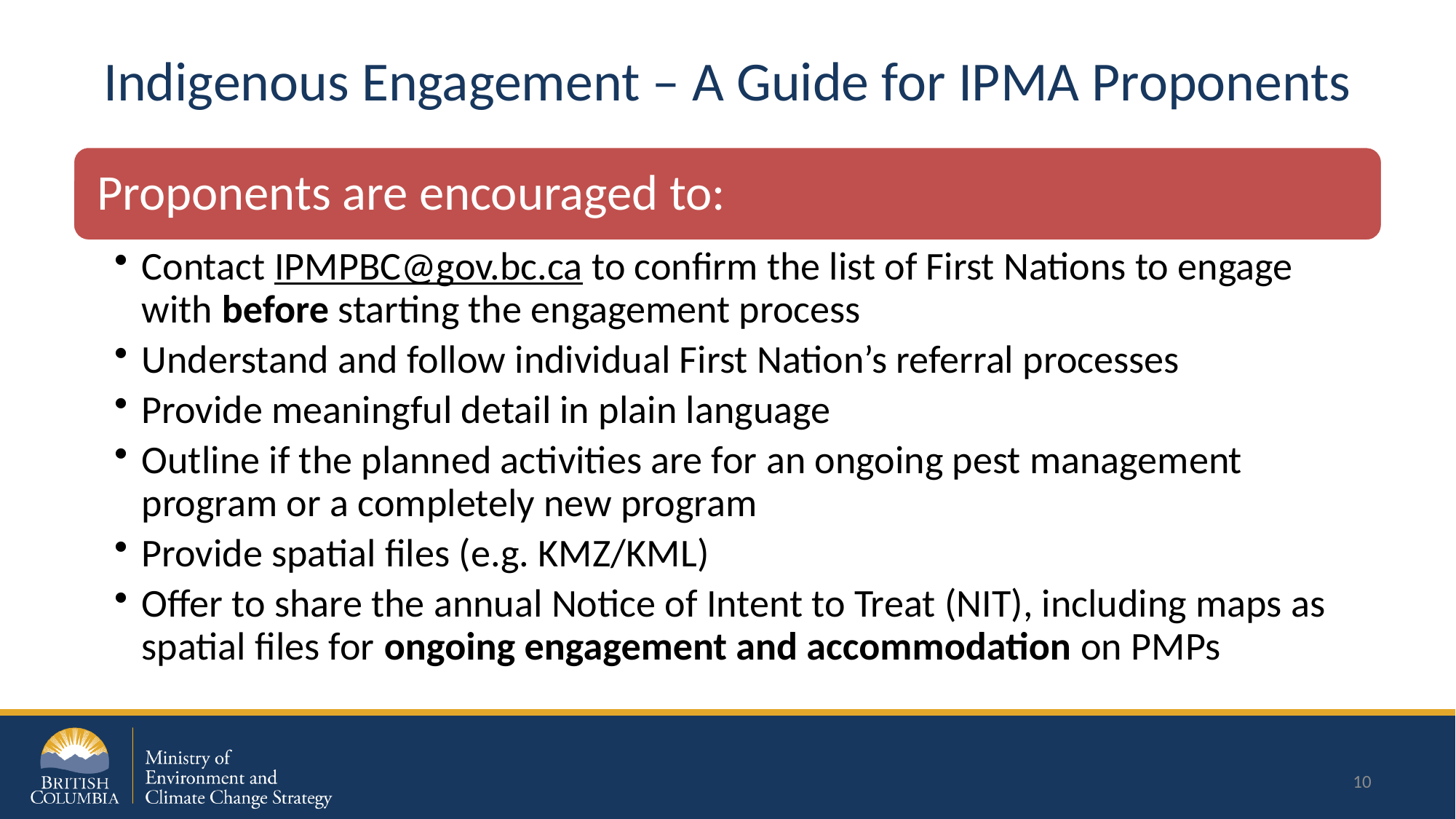

# Indigenous Engagement – A Guide for IPMA Proponents
Proponents are encouraged to:
Contact IPMPBC@gov.bc.ca to confirm the list of First Nations to engage with before starting the engagement process
Understand and follow individual First Nation’s referral processes
Provide meaningful detail in plain language
Outline if the planned activities are for an ongoing pest management program or a completely new program
Provide spatial files (e.g. KMZ/KML)
Offer to share the annual Notice of Intent to Treat (NIT), including maps as spatial files for ongoing engagement and accommodation on PMPs

10